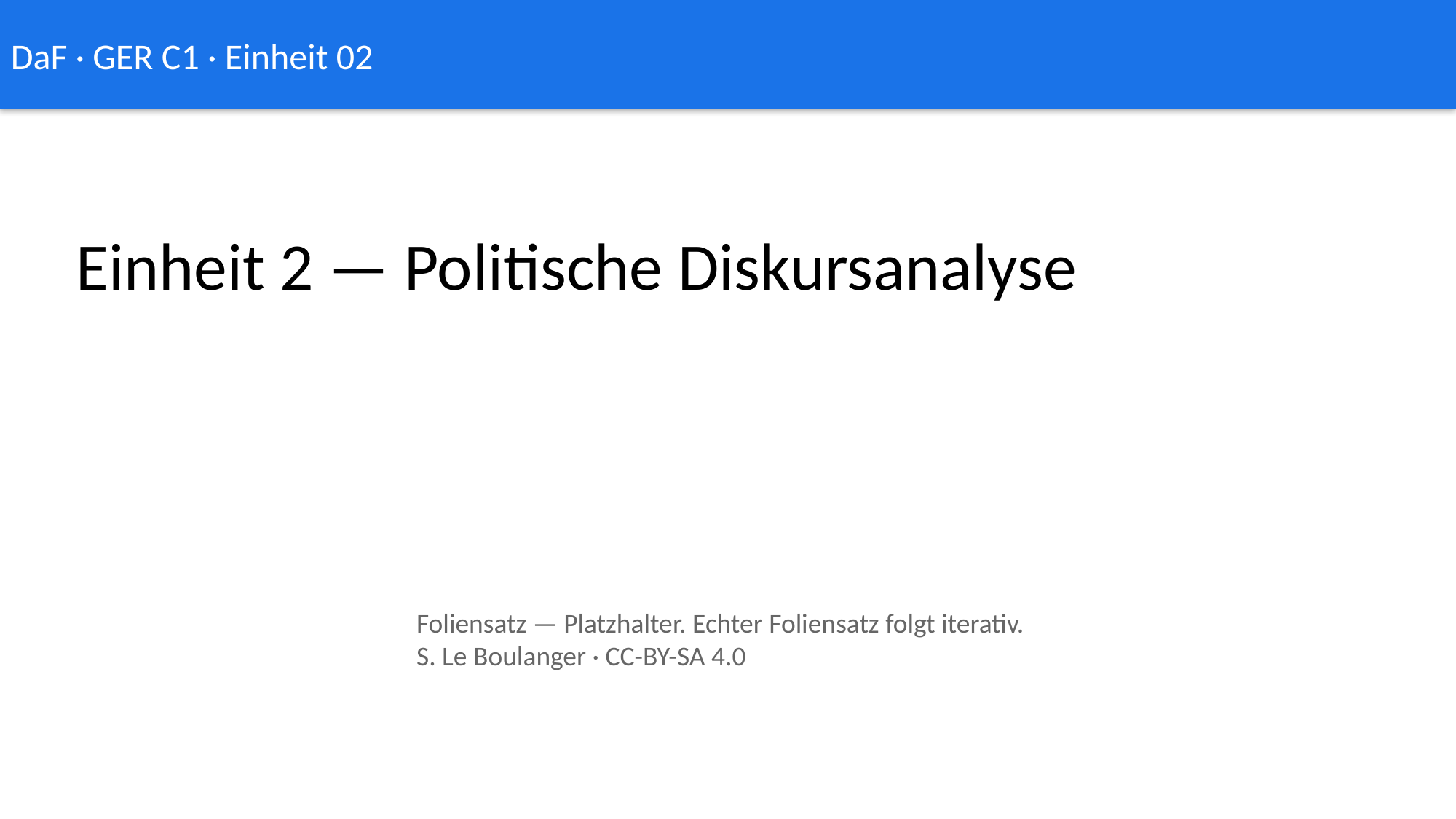

DaF · GER C1 · Einheit 02
Einheit 2 — Politische Diskursanalyse
Foliensatz — Platzhalter. Echter Foliensatz folgt iterativ.
S. Le Boulanger · CC-BY-SA 4.0